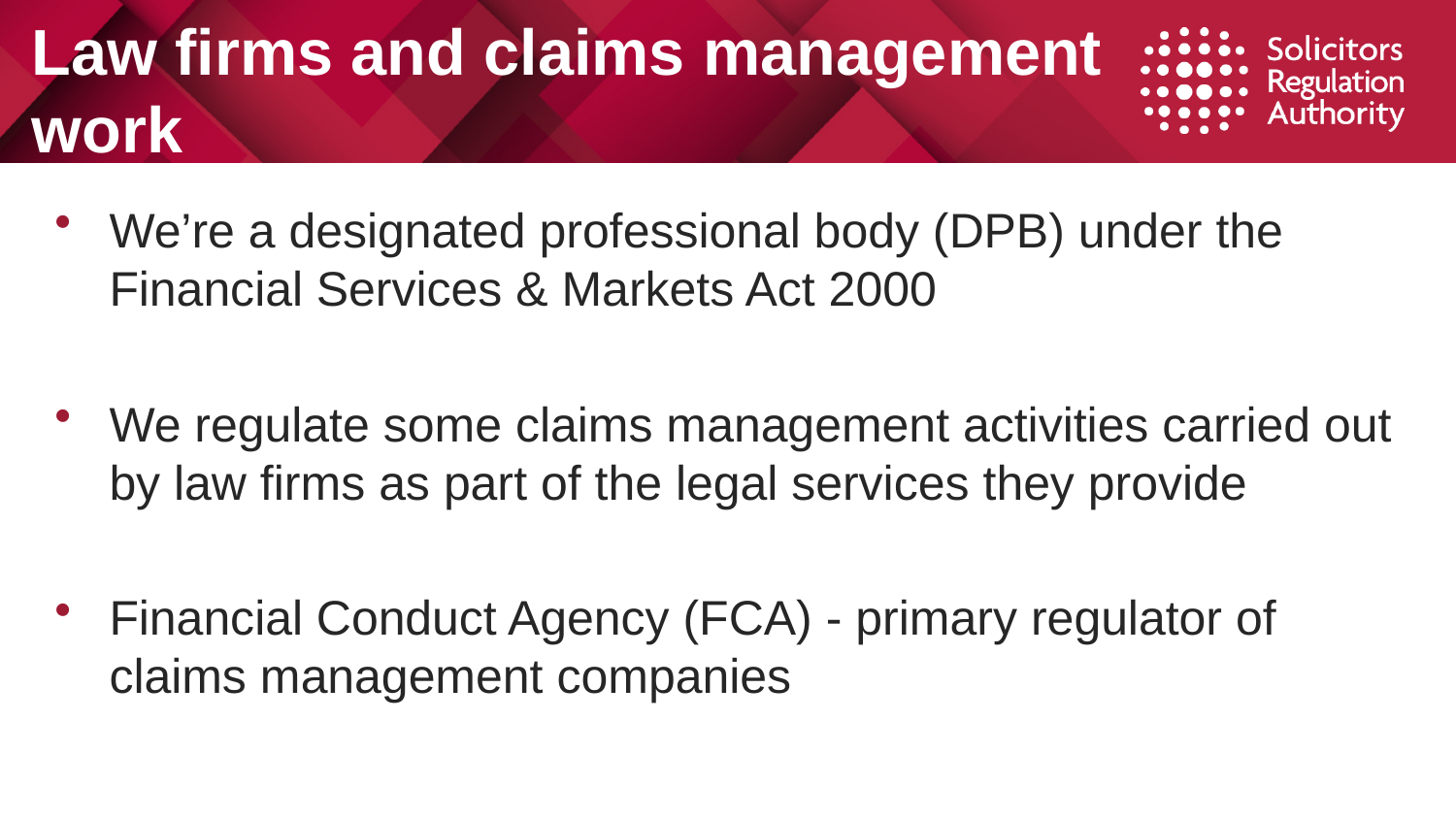

# Law firms and claims management work
We’re a designated professional body (DPB) under the Financial Services & Markets Act 2000

We regulate some claims management activities carried out by law firms as part of the legal services they provide

Financial Conduct Agency (FCA) - primary regulator of claims management companies